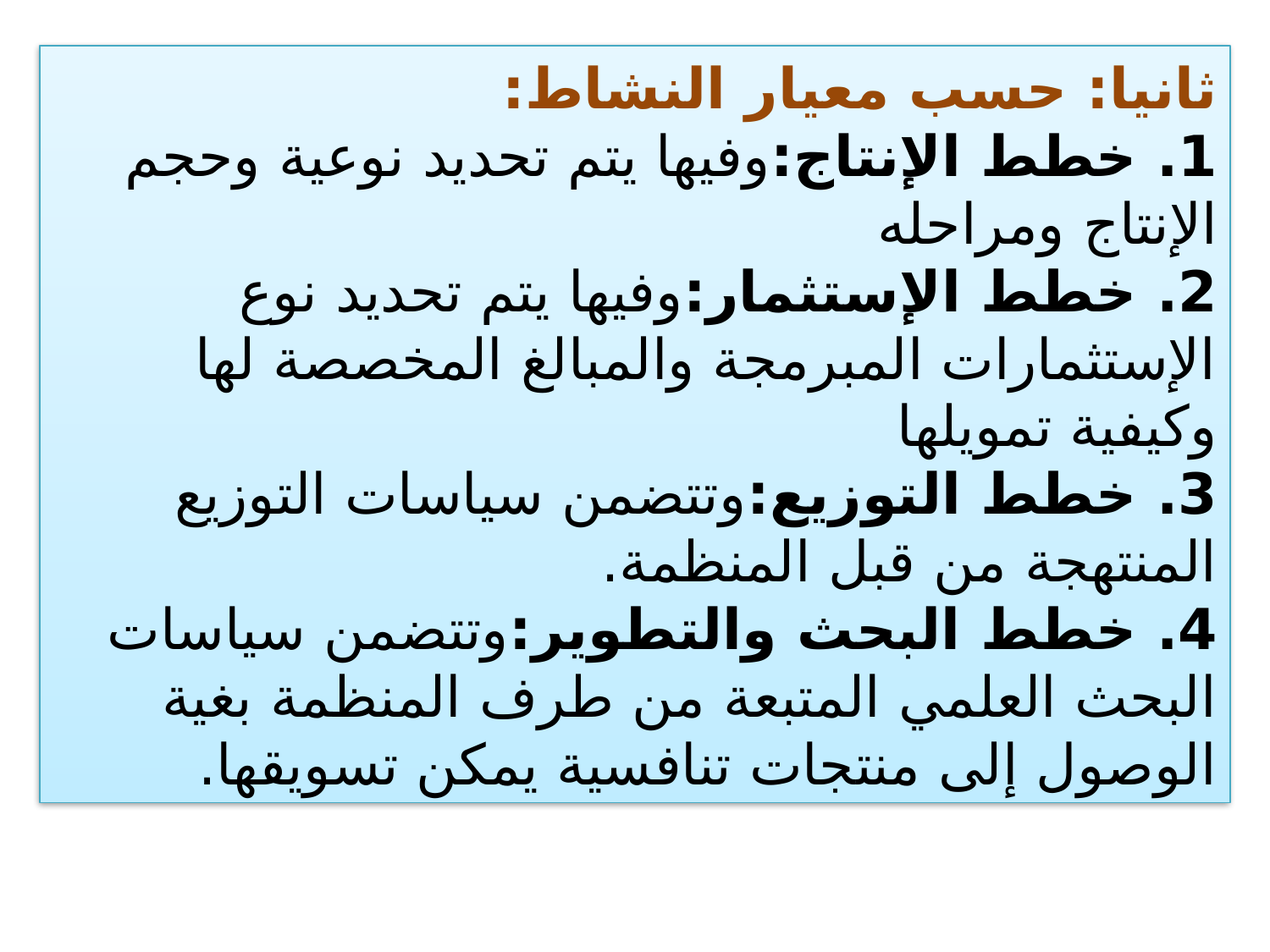

ثانيا: حسب معيار النشاط:
1. خطط الإنتاج:وفيها يتم تحديد نوعية وحجم الإنتاج ومراحله
2. خطط الإستثمار:وفيها يتم تحديد نوع الإستثمارات المبرمجة والمبالغ المخصصة لها وكيفية تمويلها
3. خطط التوزيع:وتتضمن سياسات التوزيع  المنتهجة من قبل المنظمة.
4. خطط البحث والتطوير:وتتضمن سياسات البحث العلمي المتبعة من طرف المنظمة بغية الوصول إلى منتجات تنافسية يمكن تسويقها.